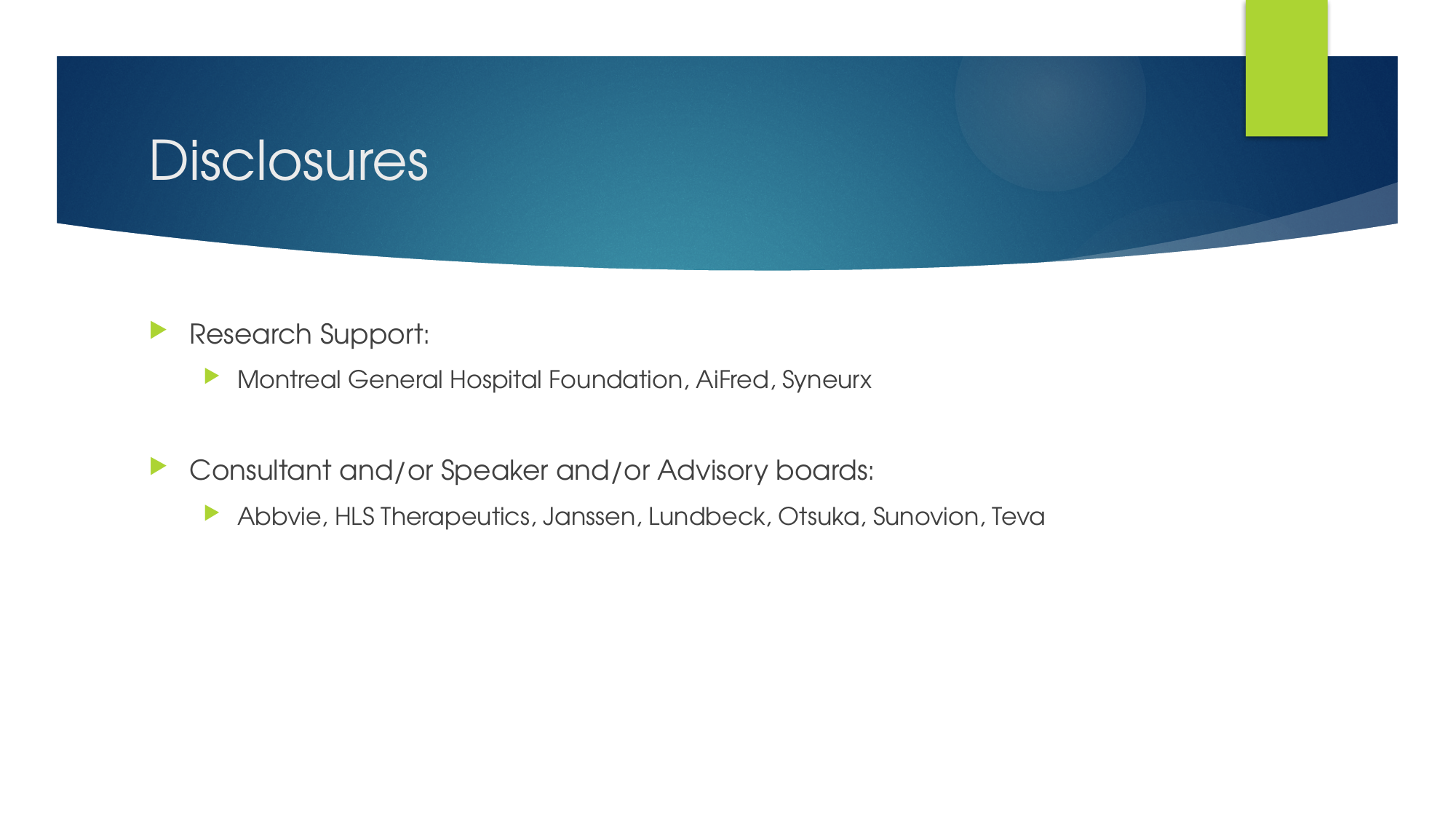

# Disclosures
Research Support:
Montreal General Hospital Foundation, AiFred, Syneurx

Consultant and/or Speaker and/or Advisory boards:
Abbvie, HLS Therapeutics, Janssen, Lundbeck, Otsuka, Sunovion, Teva